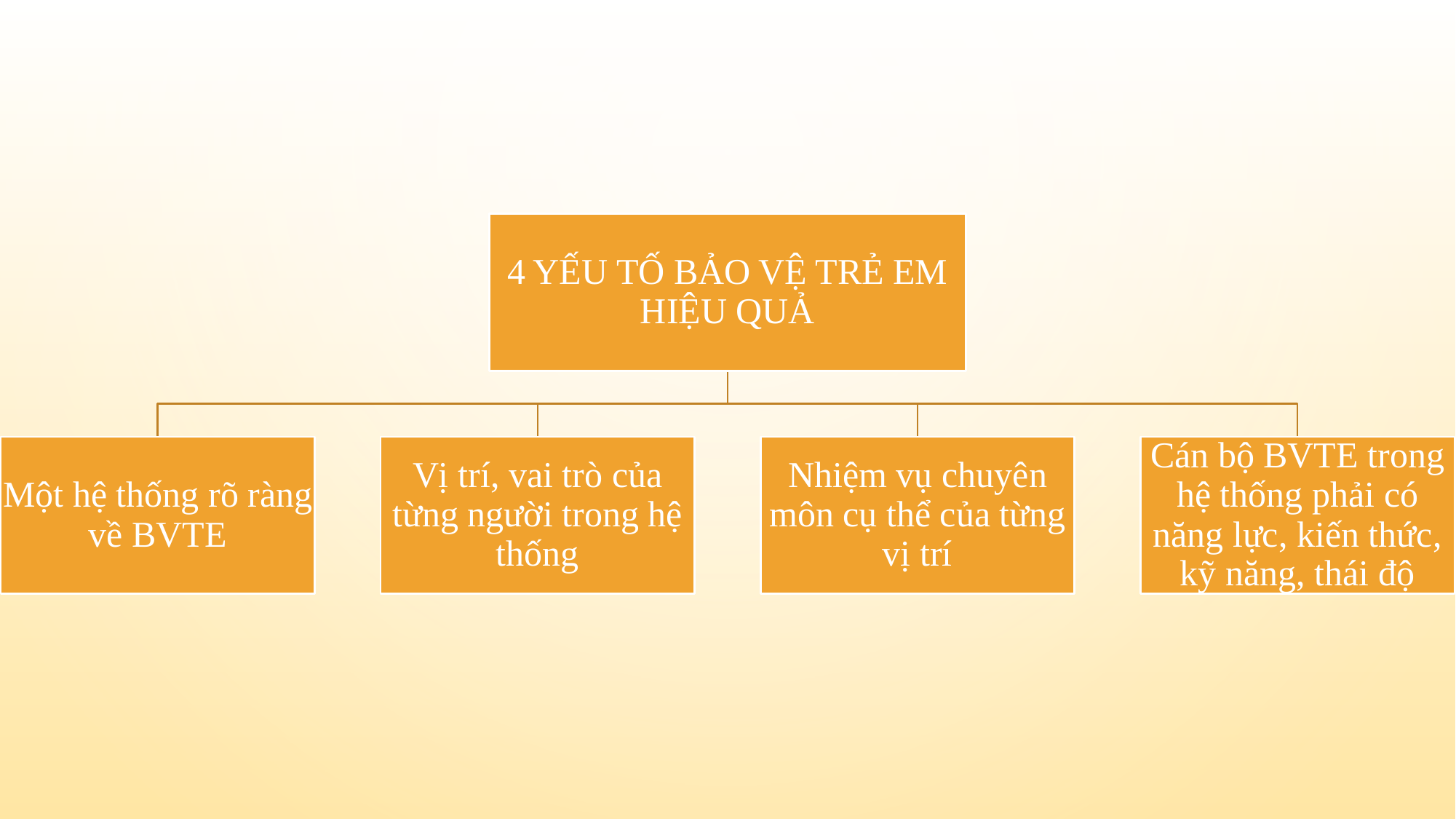

4 YẾU TỐ BẢO VỆ TRẺ EM HIỆU QUẢ
Một hệ thống rõ ràng về BVTE
Vị trí, vai trò của từng người trong hệ thống
Nhiệm vụ chuyên môn cụ thể của từng vị trí
Cán bộ BVTE trong hệ thống phải có năng lực, kiến thức, kỹ năng, thái độ